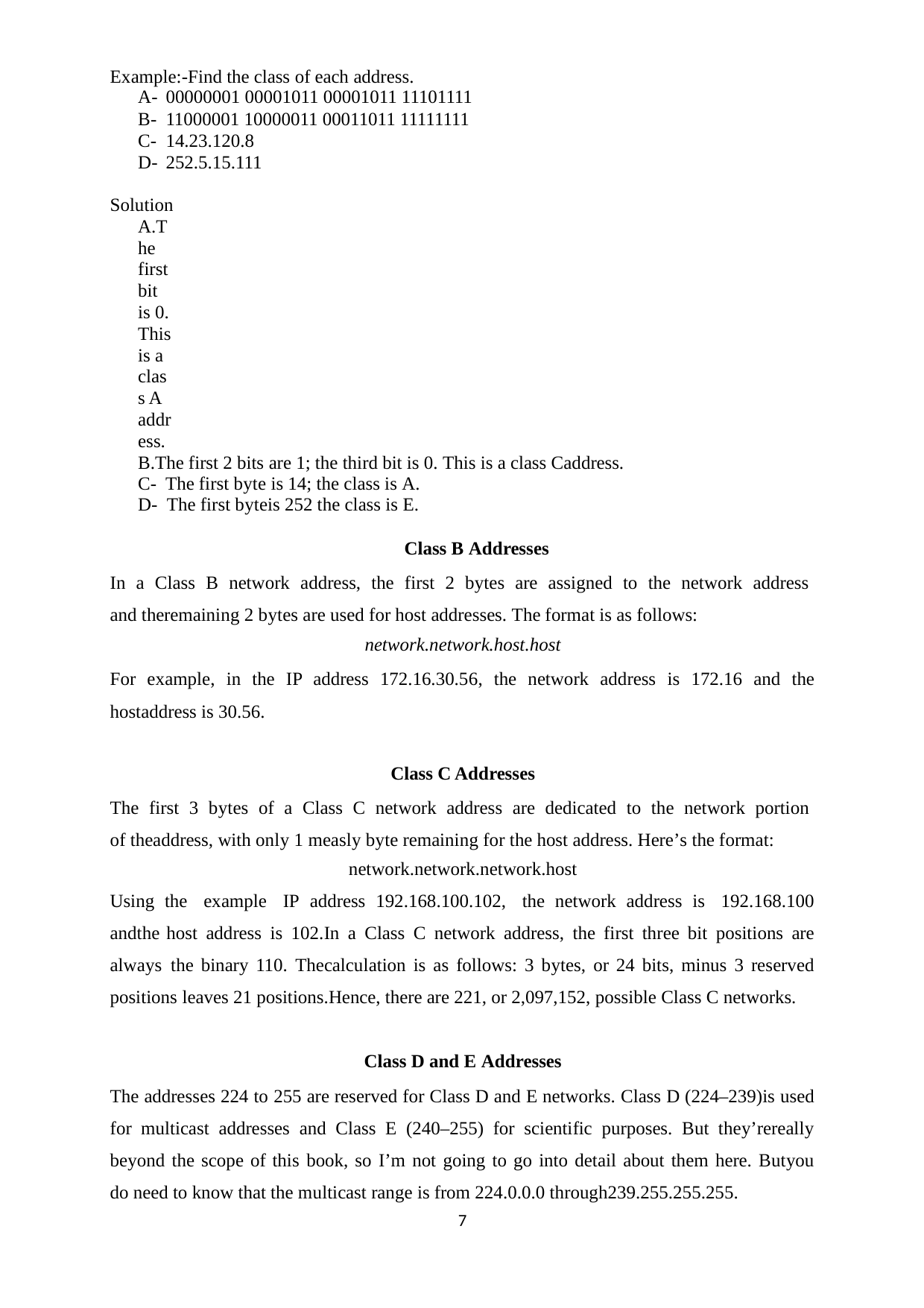

Example:-Find the class of each address.
| A- | 00000001 00001011 00001011 11101111 |
| --- | --- |
| B- | 11000001 10000011 00011011 11111111 |
| C- | 14.23.120.8 |
| D- | 252.5.15.111 |
Solution
The first bit is 0. This is a class A address.
The first 2 bits are 1; the third bit is 0. This is a class Caddress. C-  The first byte is 14; the class is A.
D-  The first byteis 252 the class is E.

Class B Addresses
In  a  Class  B  network  address,  the  first  2  bytes  are  assigned  to  the  network  address  and theremaining 2 bytes are used for host addresses. The format is as follows:
network.network.host.host
For  example,  in  the  IP  address  172.16.30.56,  the  network  address  is  172.16  and  the hostaddress is 30.56.

Class C Addresses
The  first  3  bytes  of  a  Class  C  network  address  are  dedicated  to  the  network  portion  of theaddress, with only 1 measly byte remaining for the host address. Here’s the format:
network.network.network.host
Using the  example  IP address 192.168.100.102,  the network address is  192.168.100 andthe host address is 102.In a Class C network address, the first three bit positions are always the binary 110. Thecalculation is as follows: 3 bytes, or 24 bits, minus 3 reserved positions leaves 21 positions.Hence, there are 221, or 2,097,152, possible Class C networks.

Class D and E Addresses
The addresses 224 to 255 are reserved for Class D and E networks. Class D (224–239)is used for  multicast  addresses  and  Class  E  (240–255)  for  scientific  purposes.  But  they’rereally
beyond the scope of this book, so I’m not going to go into detail about them here. Butyou do need to know that the multicast range is from 224.0.0.0 through239.255.255.255.
7